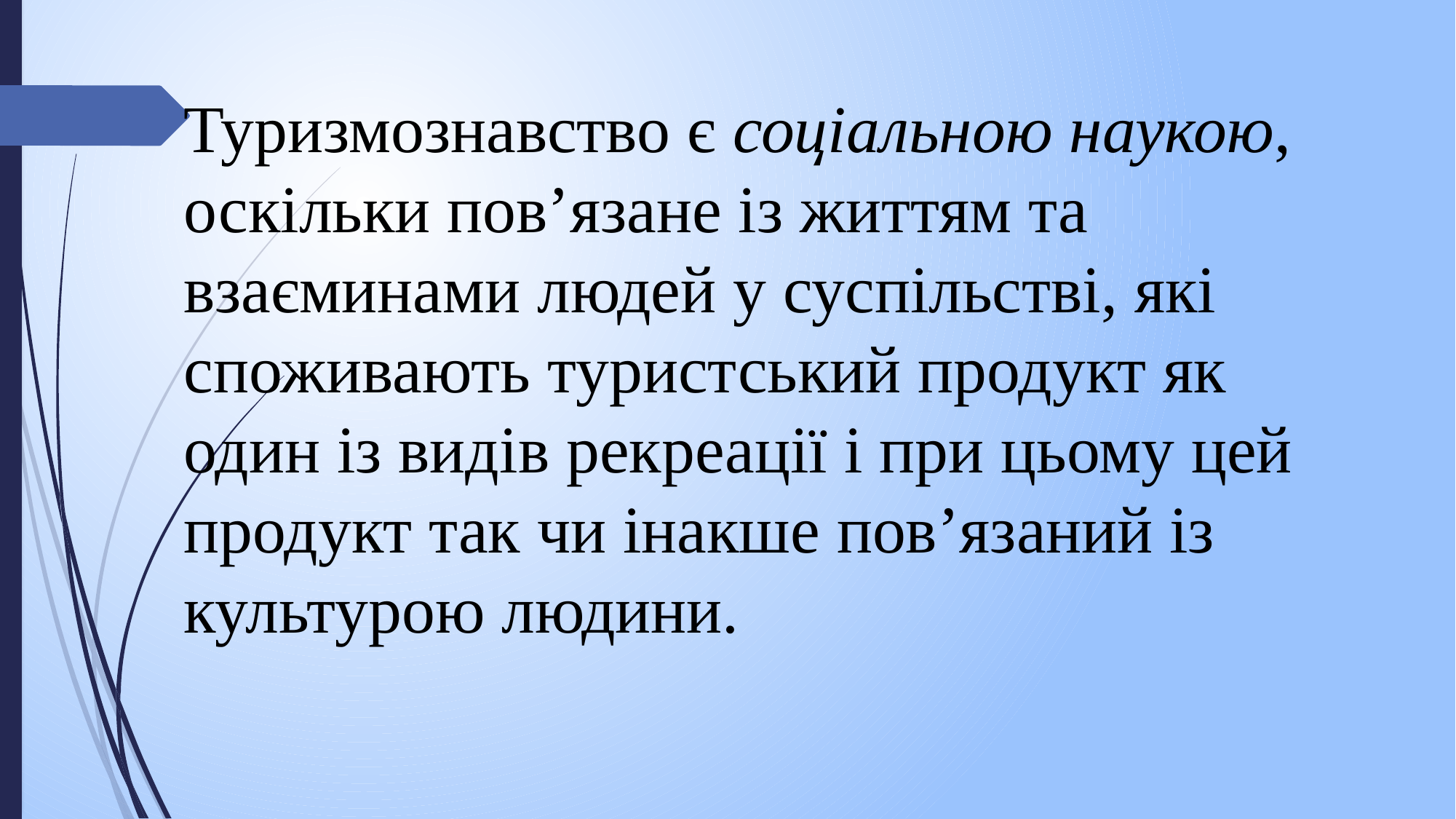

Туризмознавство є соціальною наукою, оскільки пов’язане із життям та взаєминами людей у суспільстві, які споживають туристський продукт як один із видів рекреації і при цьому цей продукт так чи інакше пов’язаний із культурою людини.